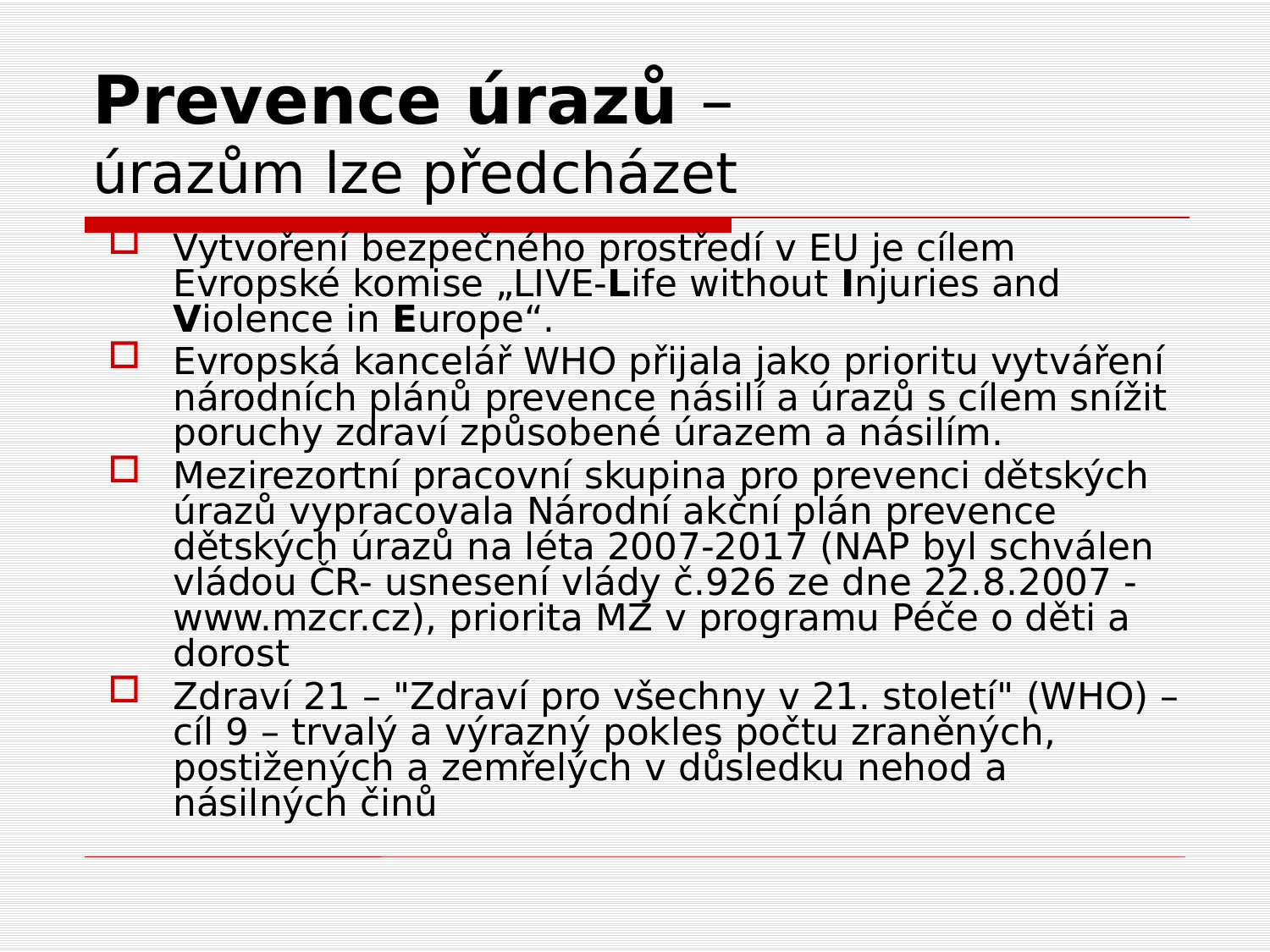

# Prevence úrazů – úrazům lze předcházet
Vytvoření bezpečného prostředí v EU je cílem Evropské komise „LIVE-Life without Injuries and Violence in Europe“.
Evropská kancelář WHO přijala jako prioritu vytváření národních plánů prevence násilí a úrazů s cílem snížit poruchy zdraví způsobené úrazem a násilím.
Mezirezortní pracovní skupina pro prevenci dětských úrazů vypracovala Národní akční plán prevence dětských úrazů na léta 2007-2017 (NAP byl schválen vládou ČR- usnesení vlády č.926 ze dne 22.8.2007 -www.mzcr.cz), priorita MZ v programu Péče o děti a dorost
Zdraví 21 – "Zdraví pro všechny v 21. století" (WHO) – cíl 9 – trvalý a výrazný pokles počtu zraněných, postižených a zemřelých v důsledku nehod a násilných činů